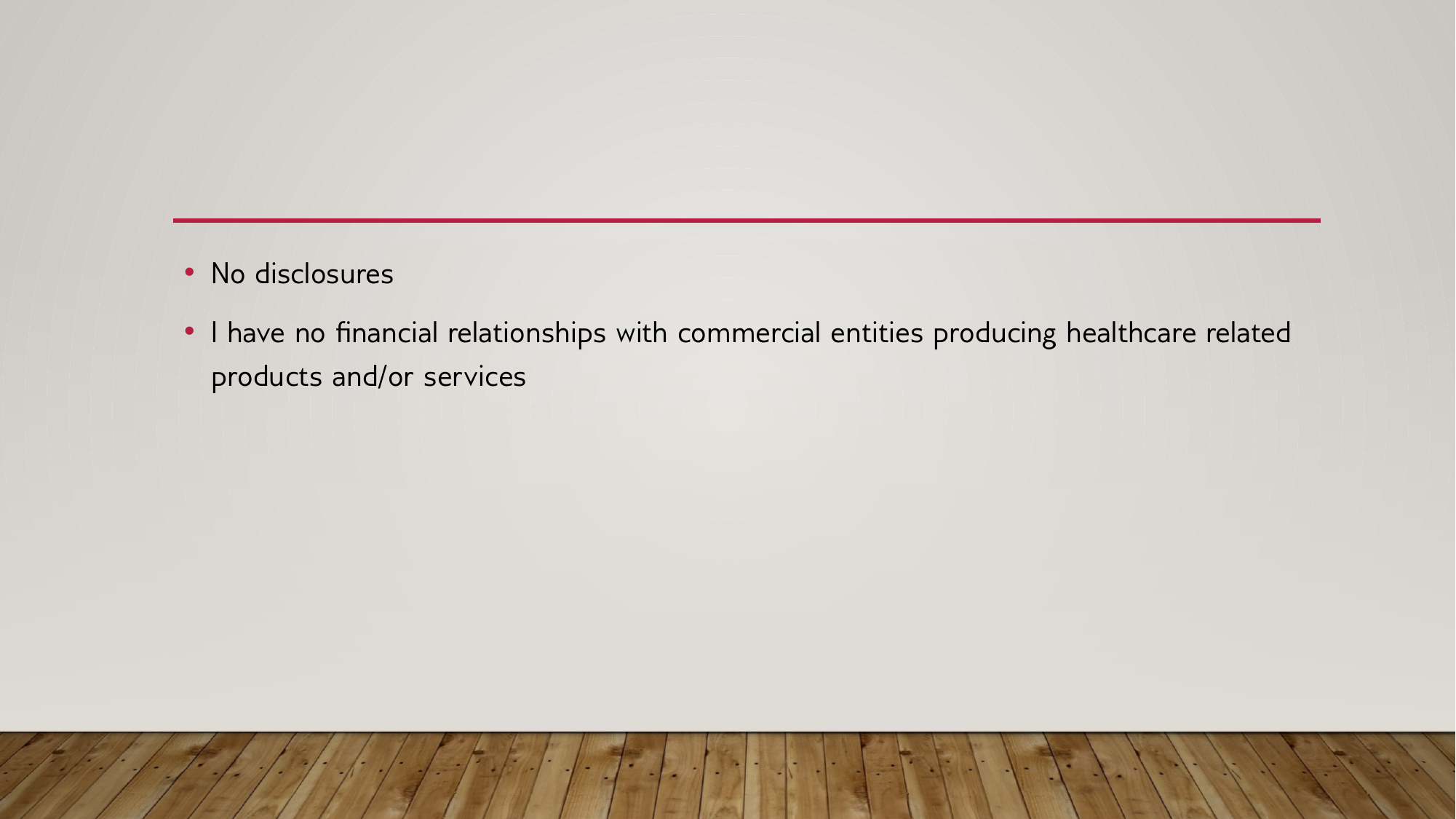

#
No disclosures
I have no financial relationships with commercial entities producing healthcare related products and/or services